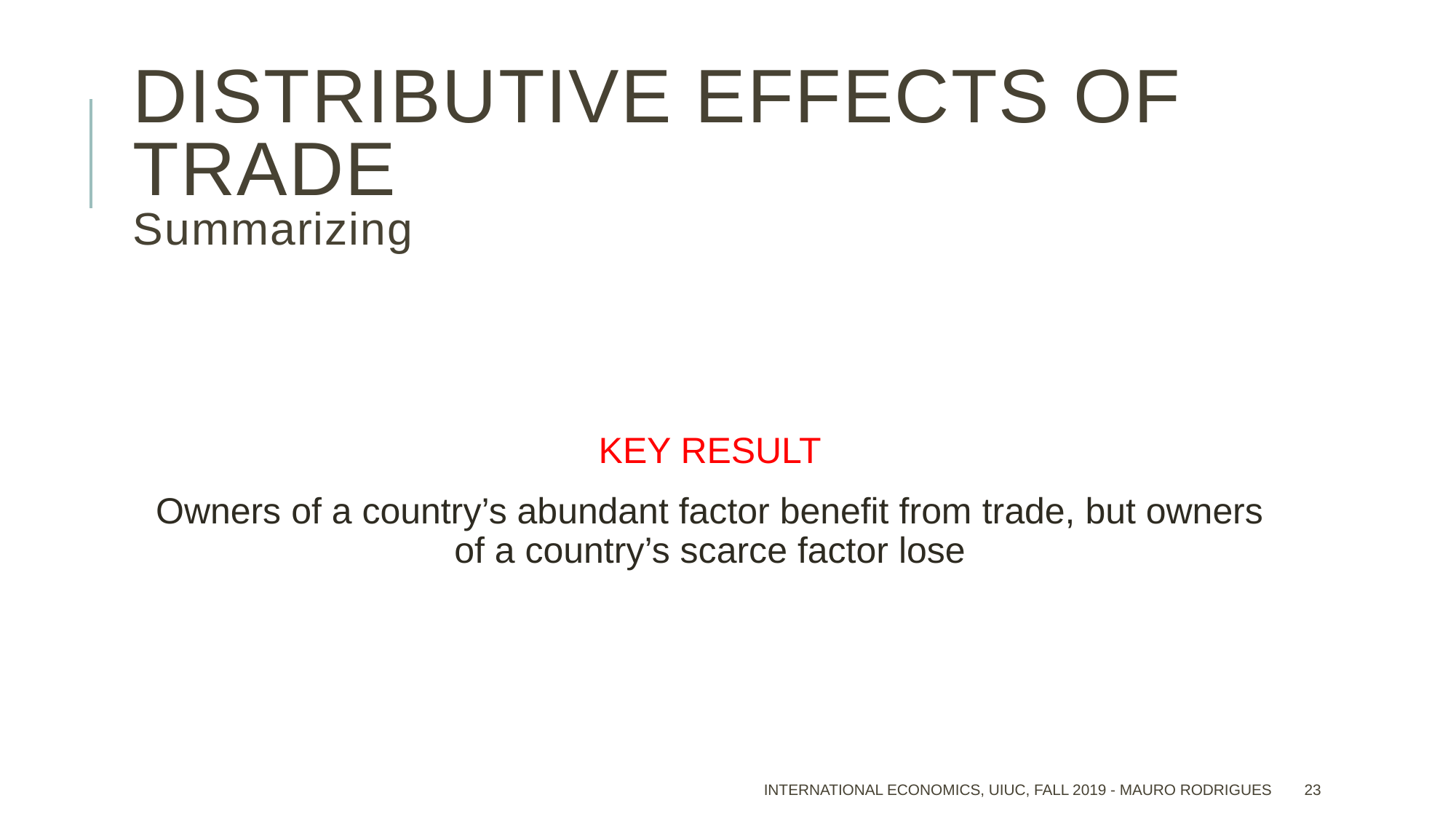

# Distributive effects of trade Summarizing
KEY RESULT
Owners of a country’s abundant factor benefit from trade, but owners of a country’s scarce factor lose
International Economics, UIUC, Fall 2019 - Mauro Rodrigues
23